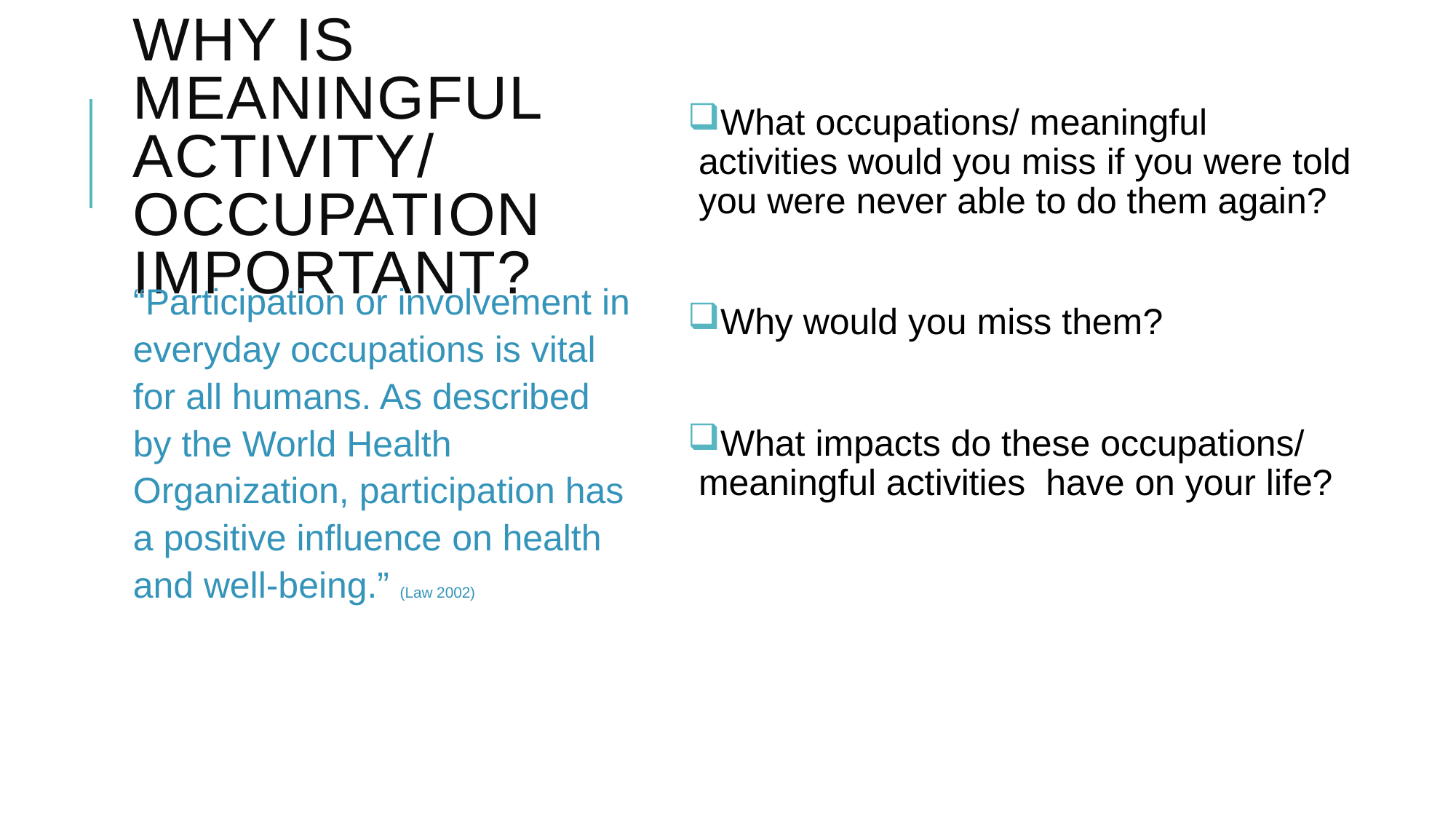

# Why is meaningful activity/ occupation important?
What occupations/ meaningful activities would you miss if you were told you were never able to do them again?

Why would you miss them?

What impacts do these occupations/ meaningful activities  have on your life?

“Participation or involvement in everyday occupations is vital for all humans. As described by the World Health Organization, participation has a positive influence on health and well-being.” (Law 2002)